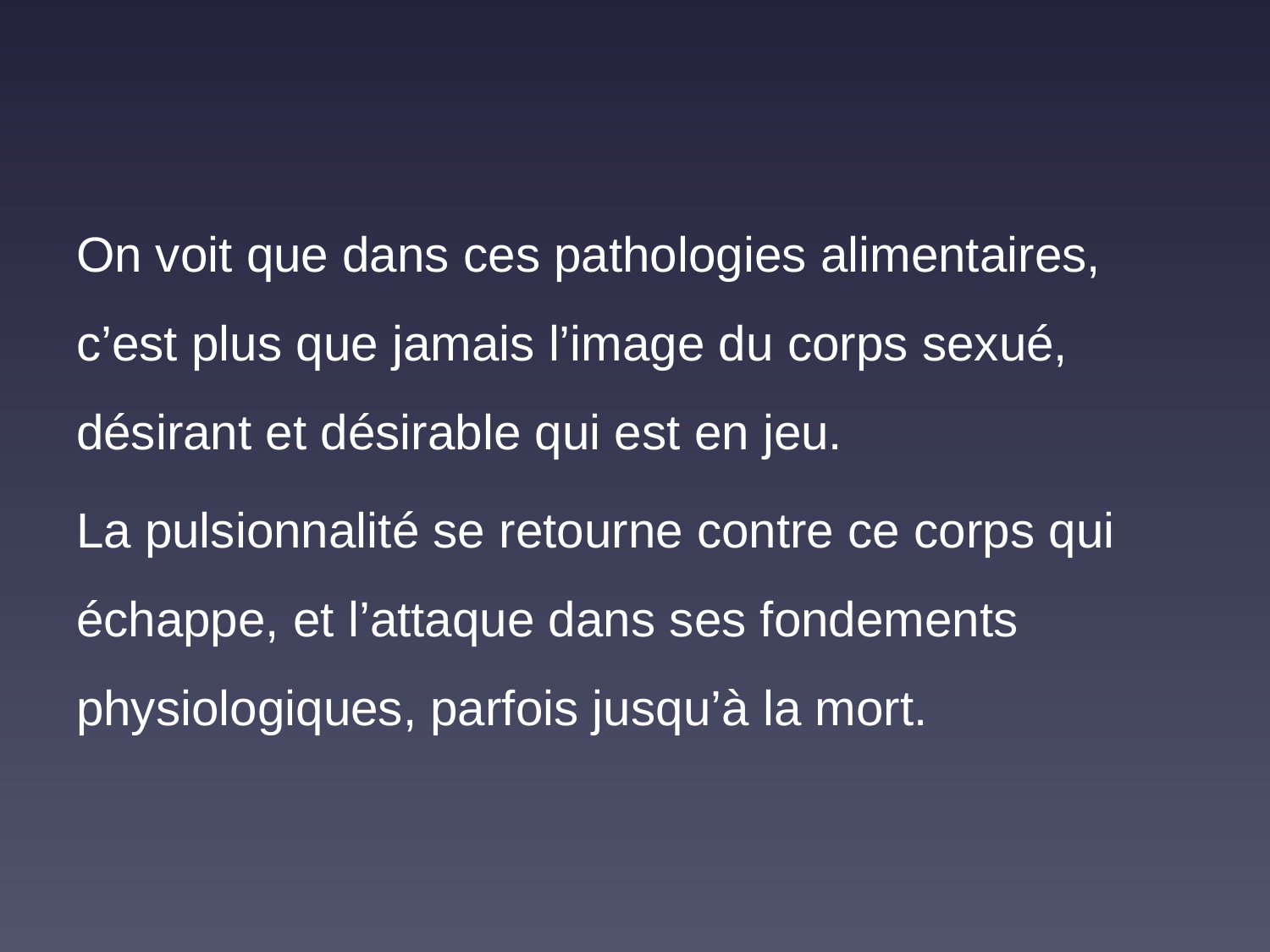

On voit que dans ces pathologies alimentaires, c’est plus que jamais l’image du corps sexué, désirant et désirable qui est en jeu.
La pulsionnalité se retourne contre ce corps qui échappe, et l’attaque dans ses fondements physiologiques, parfois jusqu’à la mort.